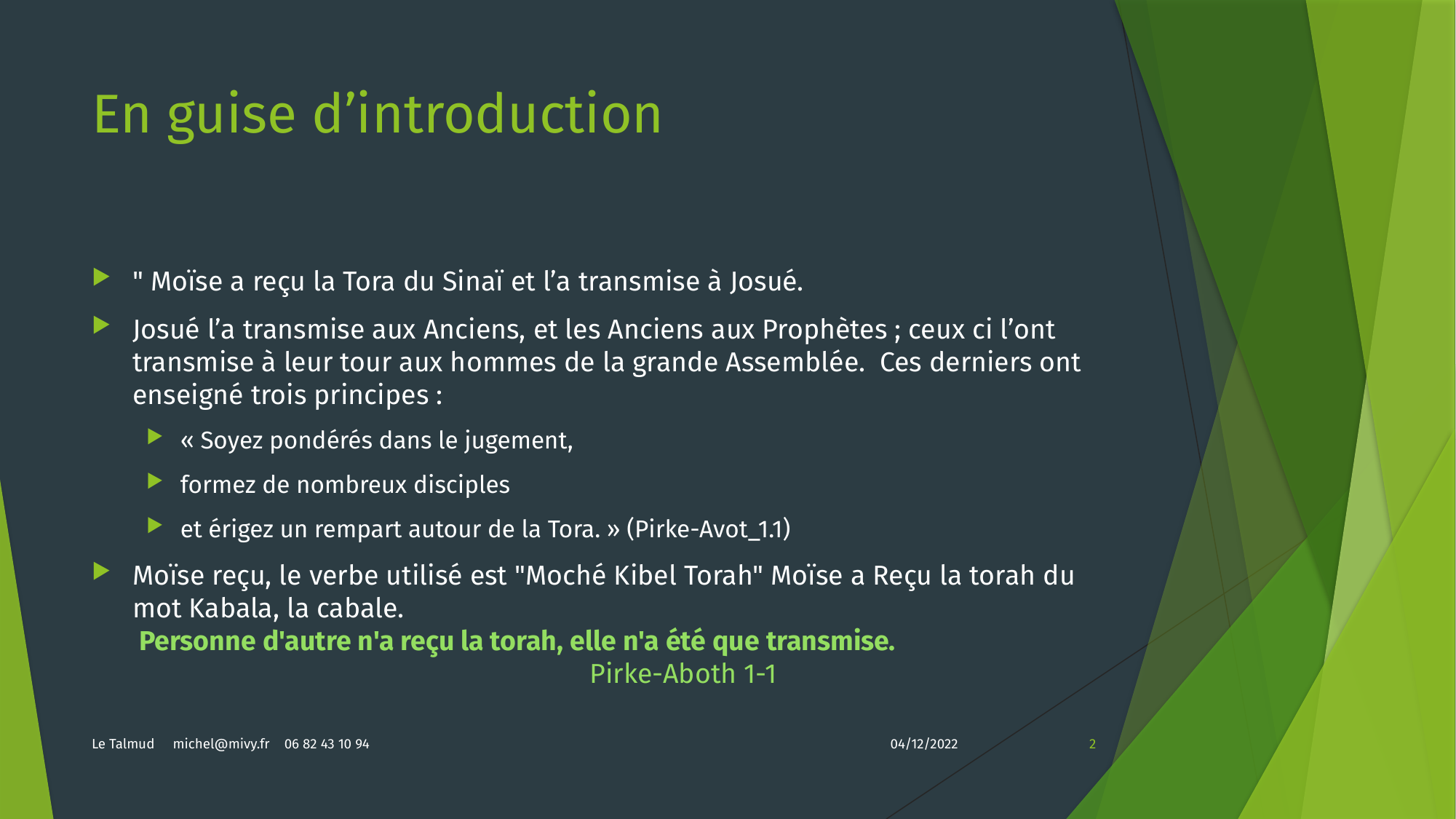

# En guise d’introduction
" Moïse a reçu la Tora du Sinaï et l’a transmise à Josué.
Josué l’a transmise aux Anciens, et les Anciens aux Prophètes ; ceux ci l’ont transmise à leur tour aux hommes de la grande Assemblée.  Ces derniers ont enseigné trois principes :
« Soyez pondérés dans le jugement,
formez de nombreux disciples
et érigez un rempart autour de la Tora. » (Pirke-Avot_1.1)
Moïse reçu, le verbe utilisé est "Moché Kibel Torah" Moïse a Reçu la torah du mot Kabala, la cabale.
 Personne d'autre n'a reçu la torah, elle n'a été que transmise.
                                                               Pirke-Aboth 1-1
Le Talmud     michel@mivy.fr    06 82 43 10 94
04/12/2022
2